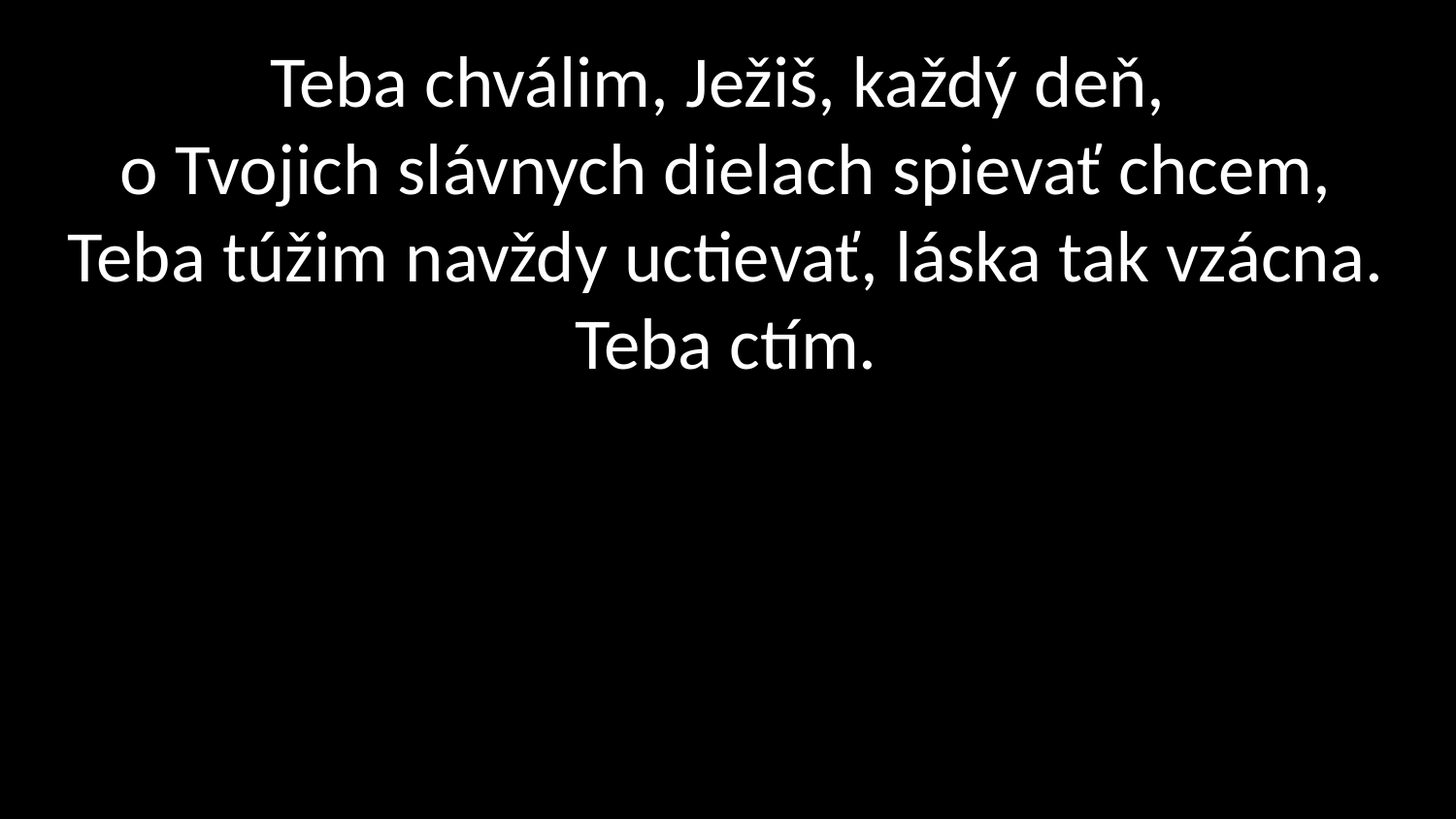

# Teba chválim, Ježiš, každý deň, o Tvojich slávnych dielach spievať chcem, Teba túžim navždy uctievať, láska tak vzácna. Teba ctím.